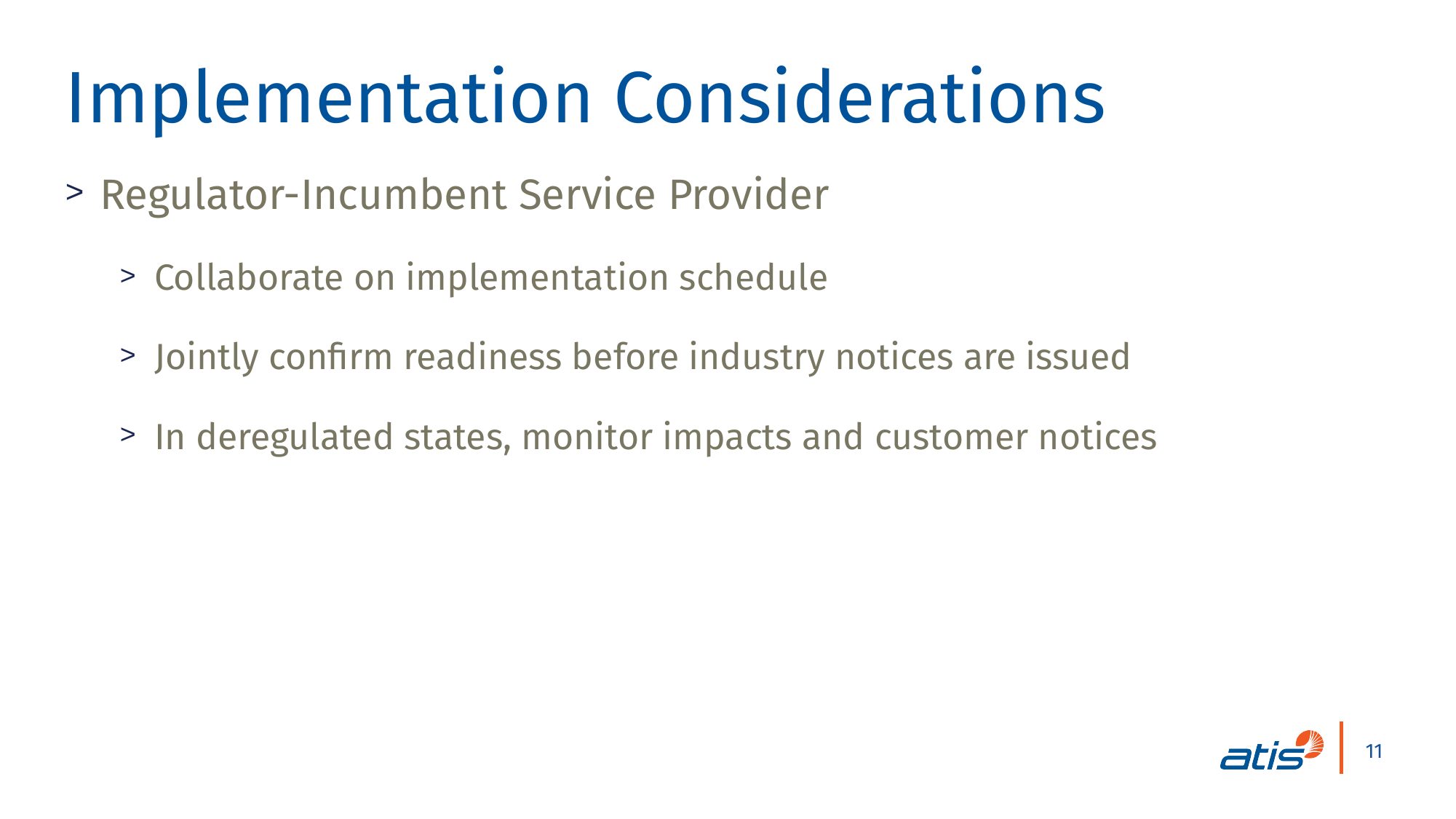

Implementation Considerations
Regulator-Incumbent Service Provider
Collaborate on implementation schedule
Jointly confirm readiness before industry notices are issued
In deregulated states, monitor impacts and customer notices